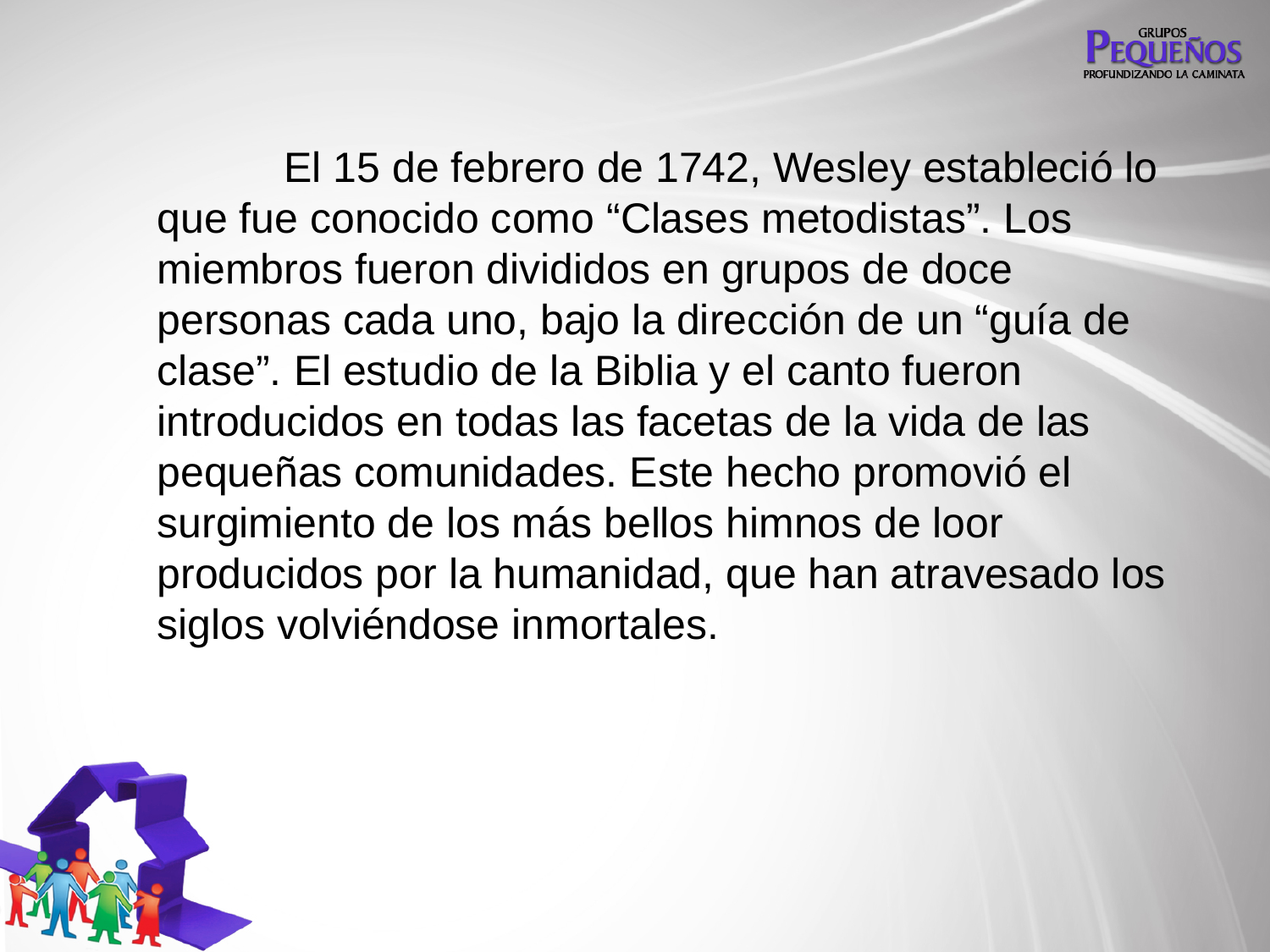

El 15 de febrero de 1742, Wesley estableció lo que fue conocido como “Clases metodistas”. Los miembros fueron divididos en grupos de doce personas cada uno, bajo la dirección de un “guía de clase”. El estudio de la Biblia y el canto fueron introducidos en todas las facetas de la vida de las pequeñas comunidades. Este hecho promovió el surgimiento de los más bellos himnos de loor producidos por la humanidad, que han atravesado los siglos volviéndose inmortales.